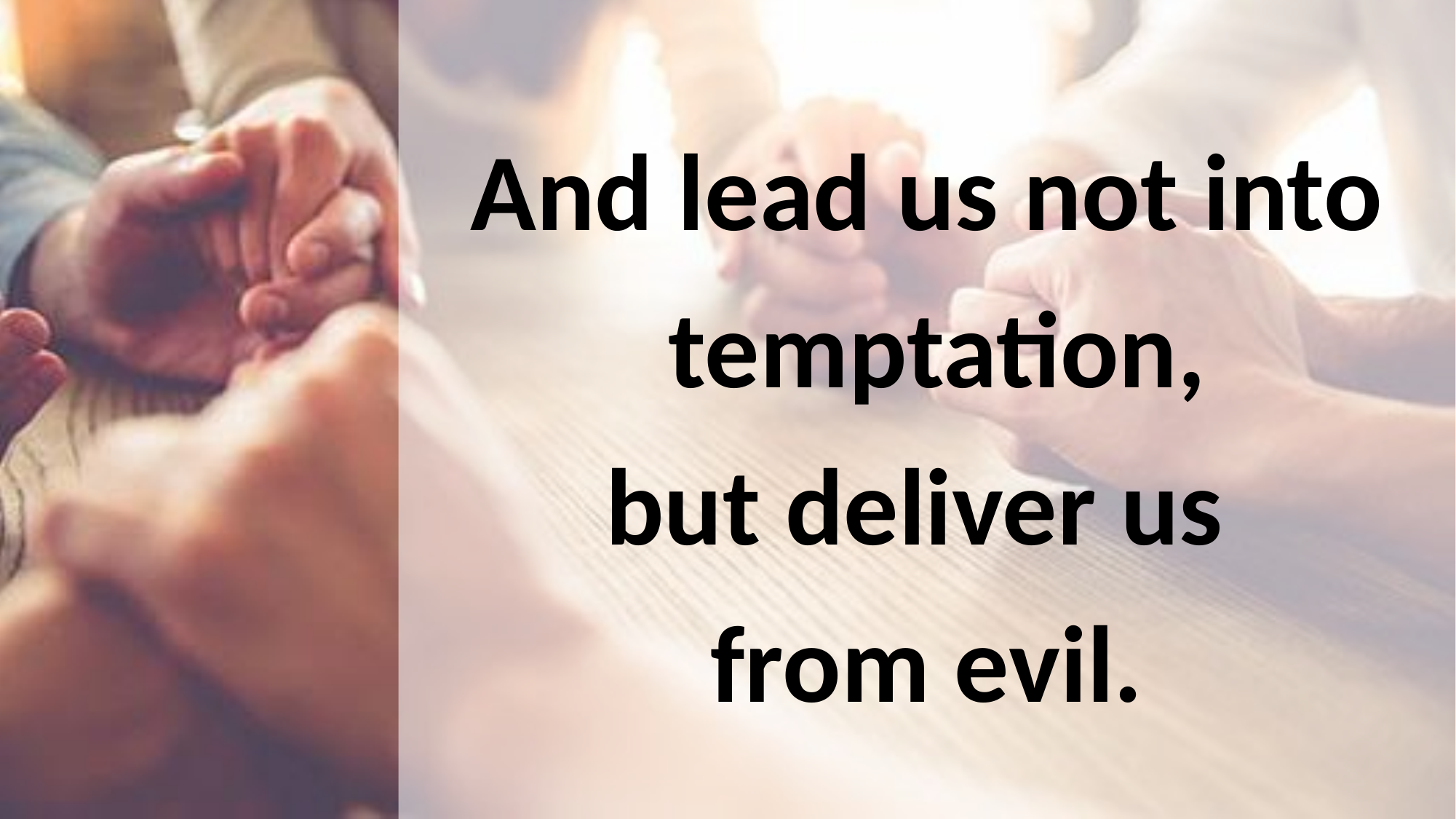

And lead us not into temptation,
but deliver us
from evil.